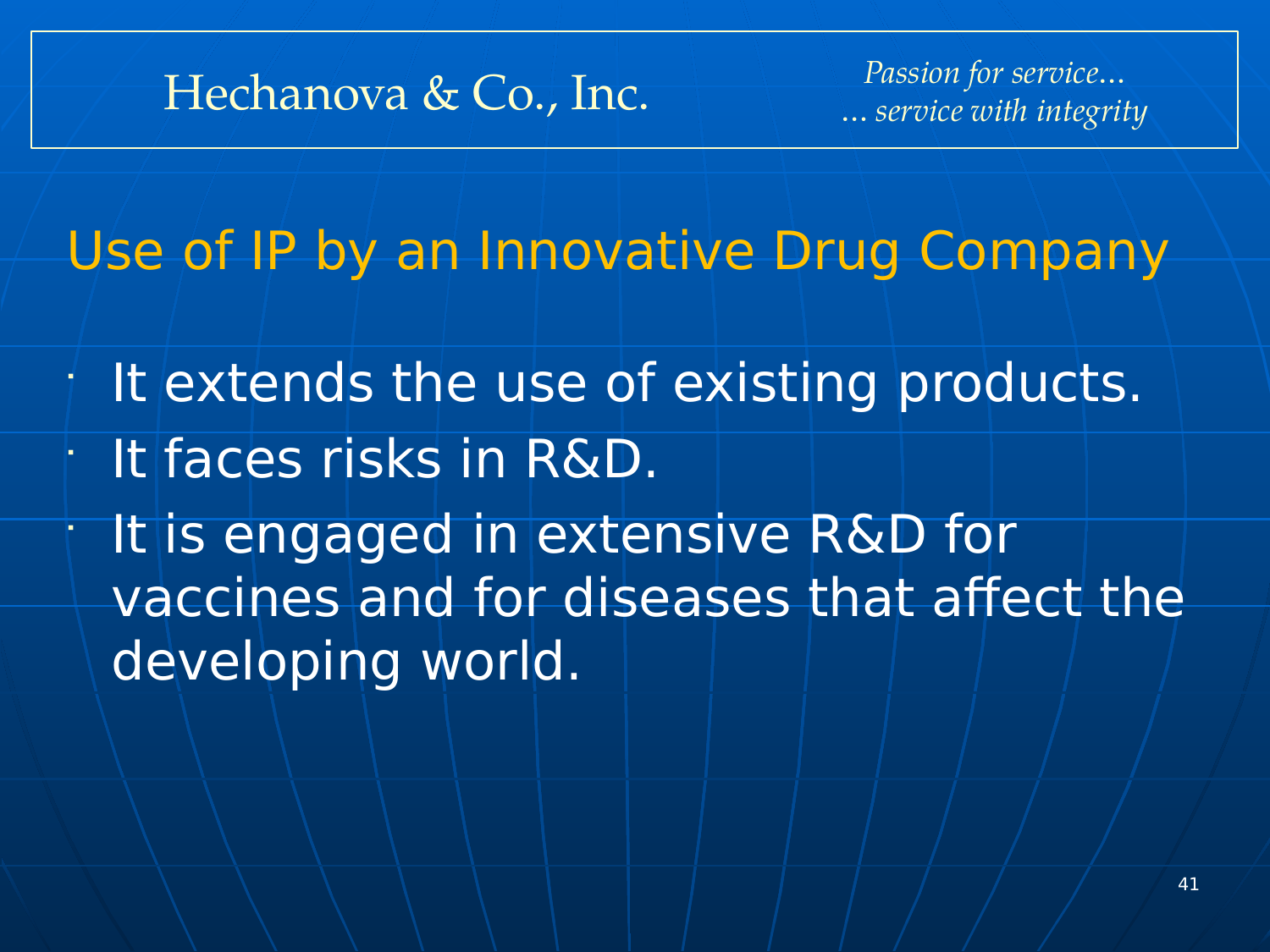

# Hechanova & Co., Inc.
Passion for service…
… service with integrity
Use of IP by an Innovative Drug Company
It extends the use of existing products.
It faces risks in R&D.
It is engaged in extensive R&D for vaccines and for diseases that affect the developing world.

41